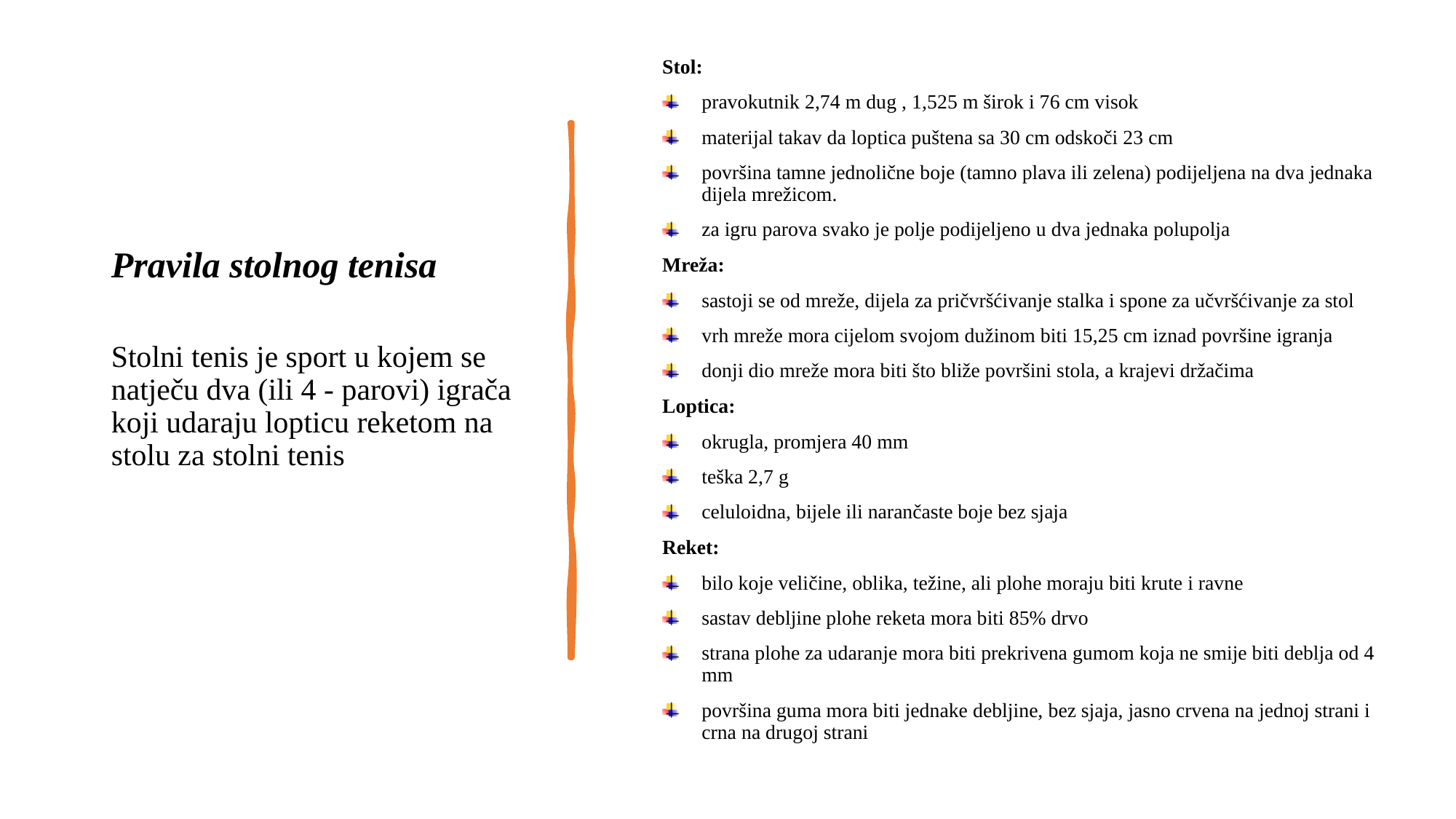

Stol:
pravokutnik 2,74 m dug , 1,525 m širok i 76 cm visok
materijal takav da loptica puštena sa 30 cm odskoči 23 cm
površina tamne jednolične boje (tamno plava ili zelena) podijeljena na dva jednaka dijela mrežicom.
za igru parova svako je polje podijeljeno u dva jednaka polupolja
Mreža:
sastoji se od mreže, dijela za pričvršćivanje stalka i spone za učvršćivanje za stol
vrh mreže mora cijelom svojom dužinom biti 15,25 cm iznad površine igranja
donji dio mreže mora biti što bliže površini stola, a krajevi držačima
Loptica:
okrugla, promjera 40 mm
teška 2,7 g
celuloidna, bijele ili narančaste boje bez sjaja
Reket:
bilo koje veličine, oblika, težine, ali plohe moraju biti krute i ravne
sastav debljine plohe reketa mora biti 85% drvo
strana plohe za udaranje mora biti prekrivena gumom koja ne smije biti deblja od 4 mm
površina guma mora biti jednake debljine, bez sjaja, jasno crvena na jednoj strani i crna na drugoj strani

# Pravila stolnog tenisa Stolni tenis je sport u kojem se natječu dva (ili 4 - parovi) igrača koji udaraju lopticu reketom na stolu za stolni tenis